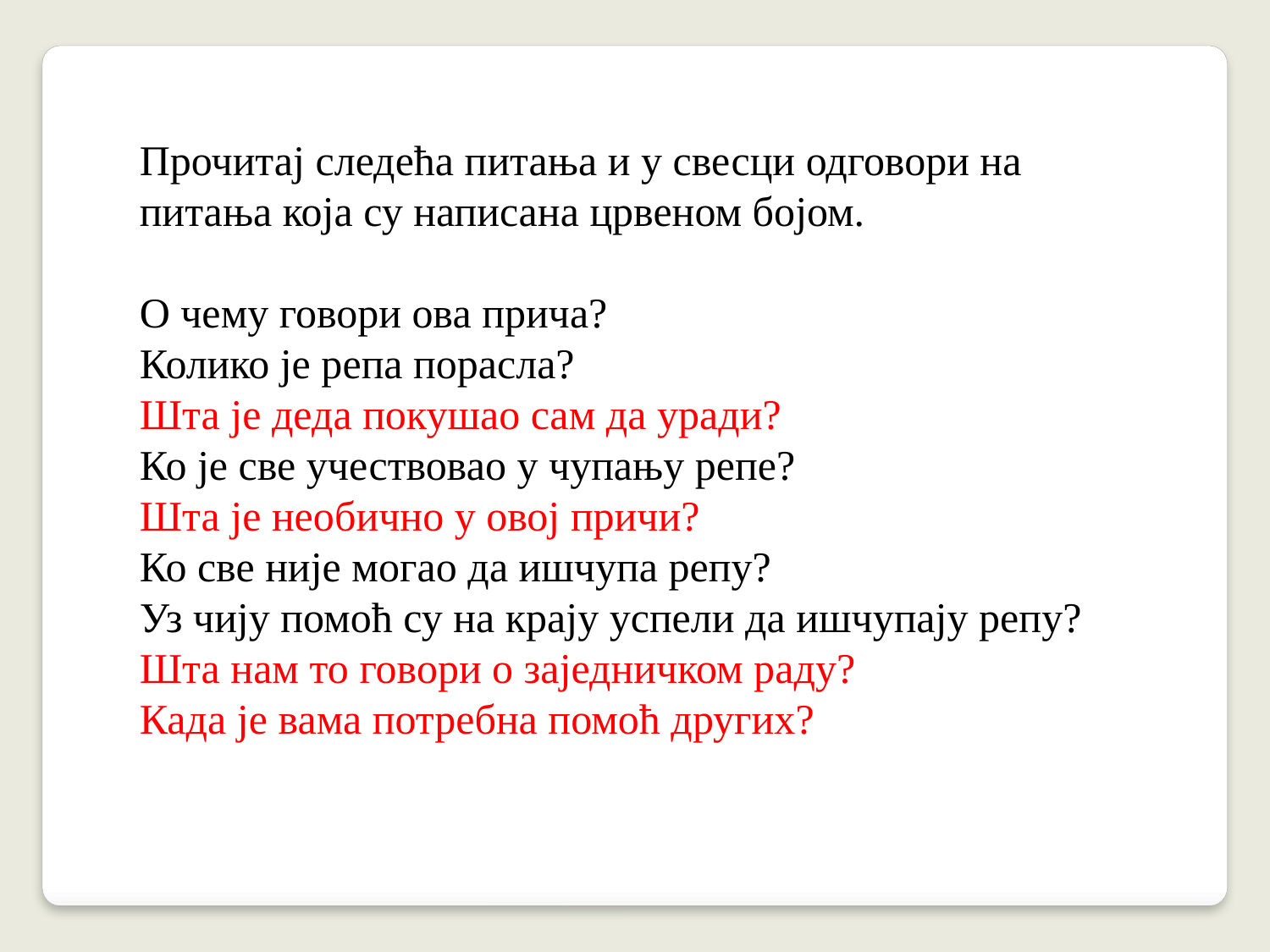

Прочитај следећа питања и у свесци одговори на питања која су написана црвеном бојом.

О чему говори ова прича?
Колико је репа порасла?
Шта је деда покушао сам да уради?
Ко је све учествовао у чупању репе?
Шта је необично у овој причи?
Ко све није могао да ишчупа репу?
Уз чију помоћ су на крају успели да ишчупају репу?
Шта нам то говори о заједничком раду?
Када је вама потребна помоћ других?